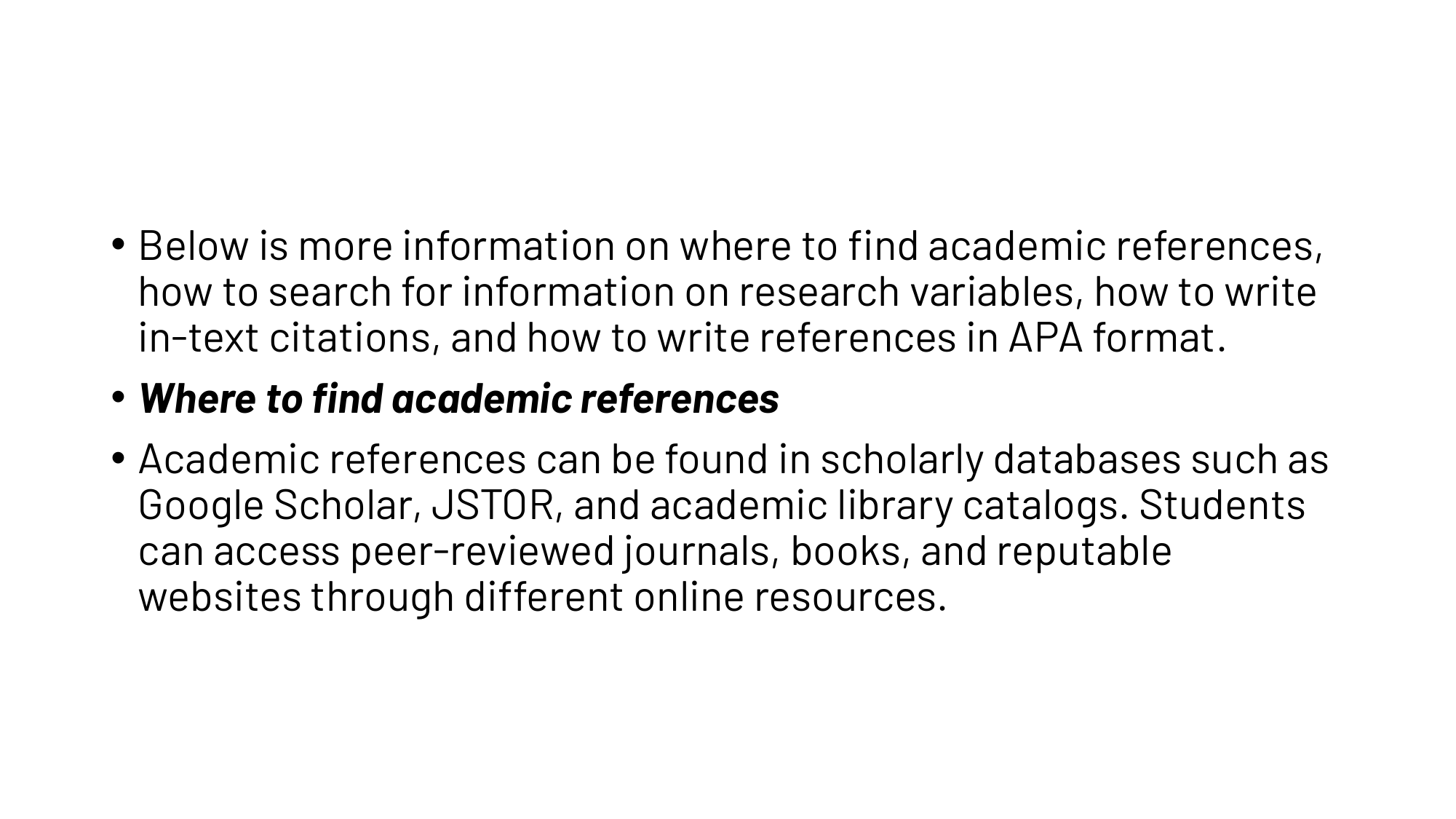

#
Below is more information on where to find academic references, how to search for information on research variables, how to write in-text citations, and how to write references in APA format.
Where to find academic references
Academic references can be found in scholarly databases such as Google Scholar, JSTOR, and academic library catalogs. Students can access peer-reviewed journals, books, and reputable websites through different online resources.